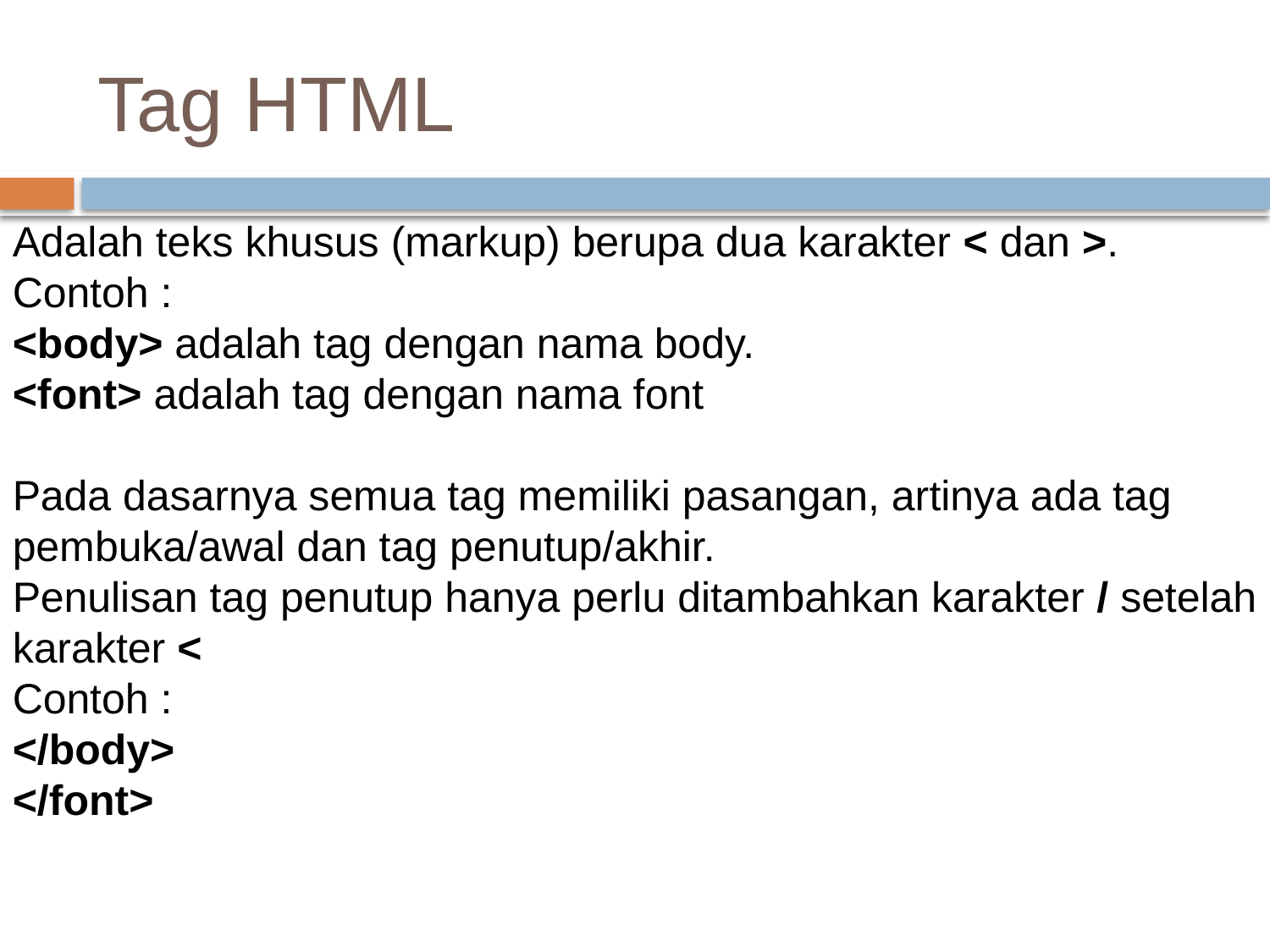

# Tag HTML
Adalah teks khusus (markup) berupa dua karakter < dan >. Contoh :
<body> adalah tag dengan nama body.
<font> adalah tag dengan nama font

Pada dasarnya semua tag memiliki pasangan, artinya ada tag pembuka/awal dan tag penutup/akhir.
Penulisan tag penutup hanya perlu ditambahkan karakter / setelah karakter <
Contoh :
</body>
</font>